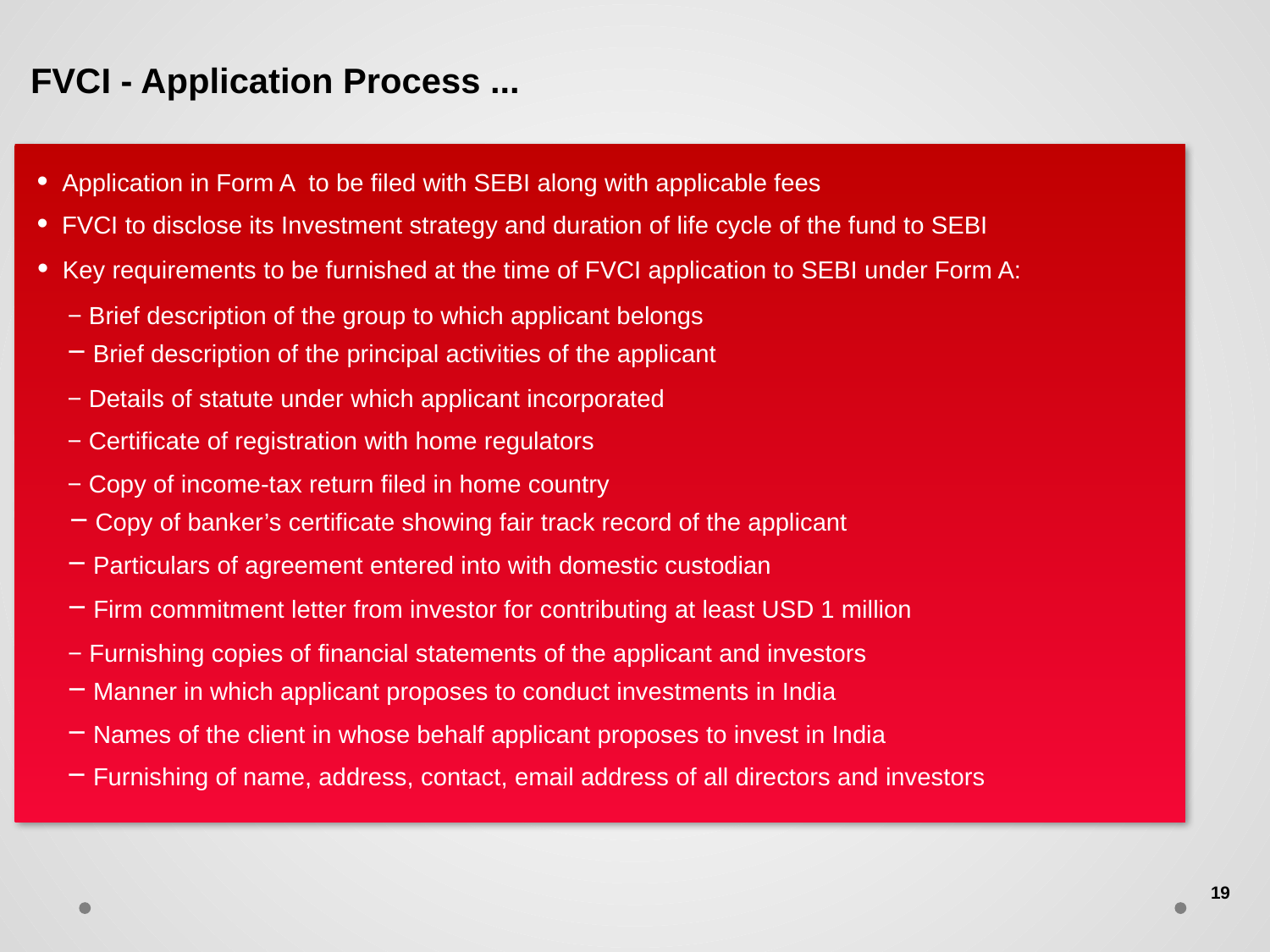

FVCI - Application Process ...

•  Application in Form A  to be filed with SEBI along with applicable fees

•  FVCI to disclose its Investment strategy and duration of life cycle of the fund to SEBI

•  Key requirements to be furnished at the time of FVCI application to SEBI under Form A:
	− Brief description of the group to which applicant belongs

− Brief description of the principal activities of the applicant
− Details of statute under which applicant incorporated
− Certificate of registration with home regulators
− Copy of income-tax return filed in home country

− Copy of banker’s certificate showing fair track record of the applicant

− Particulars of agreement entered into with domestic custodian

− Firm commitment letter from investor for contributing at least USD 1 million
− Furnishing copies of financial statements of the applicant and investors

− Manner in which applicant proposes to conduct investments in India

− Names of the client in whose behalf applicant proposes to invest in India

− Furnishing of name, address, contact, email address of all directors and investors

19